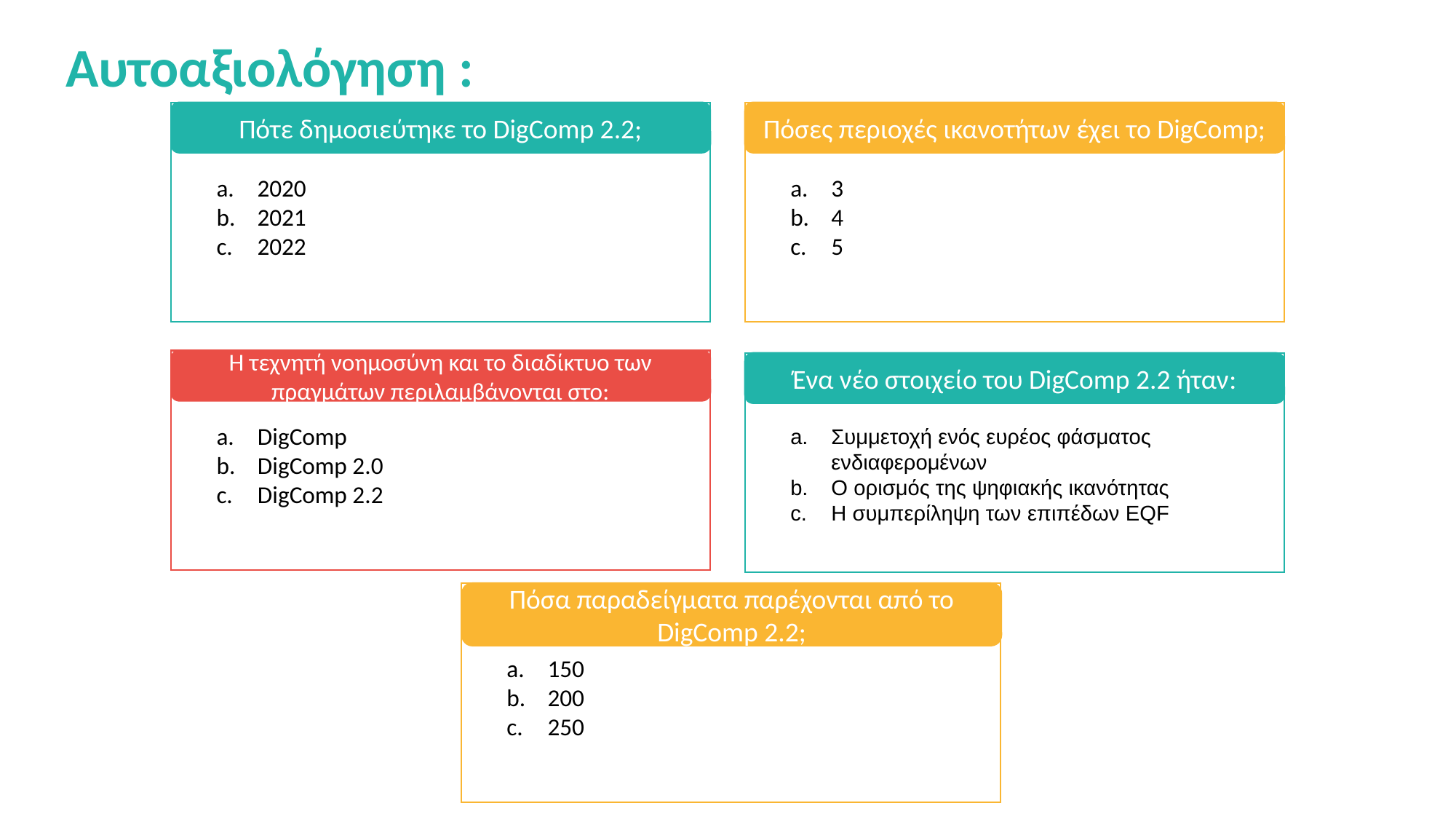

Αυτοαξιολόγηση :

Πότε δημοσιεύτηκε το DigComp 2.2;

Πόσες περιοχές ικανοτήτων έχει το DigComp;
2020
2021
2022
3
4
5

Η τεχνητή νοημοσύνη και το διαδίκτυο των πραγμάτων περιλαμβάνονται στο:

Ένα νέο στοιχείο του DigComp 2.2 ήταν:
DigComp
DigComp 2.0
DigComp 2.2
Συμμετοχή ενός ευρέος φάσματος ενδιαφερομένων
Ο ορισμός της ψηφιακής ικανότητας
Η συμπερίληψη των επιπέδων EQF

Πόσα παραδείγματα παρέχονται από το DigComp 2.2;
150
200
250